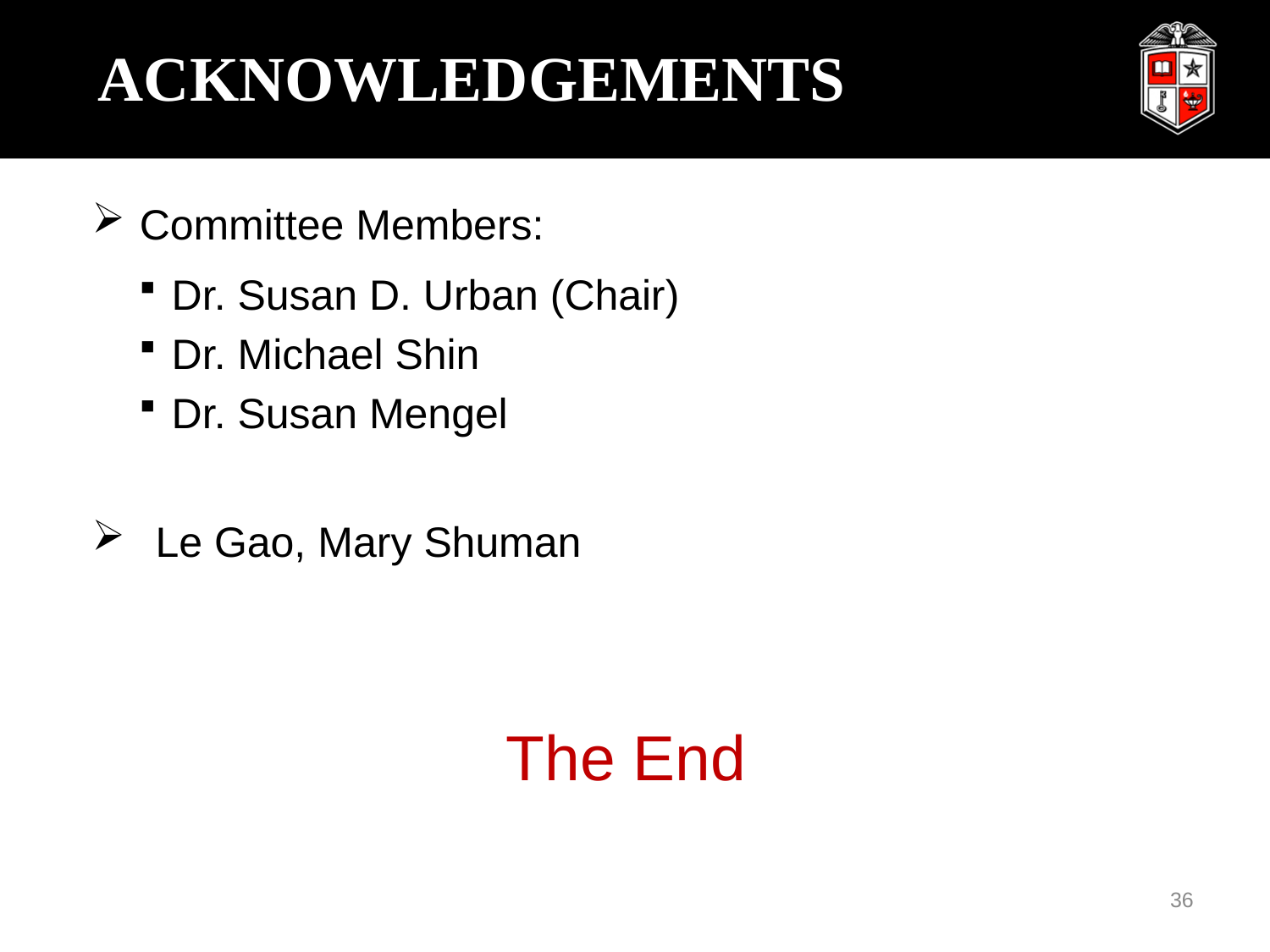

# Acknowledgements
Committee Members:
Dr. Susan D. Urban (Chair)
Dr. Michael Shin
Dr. Susan Mengel

Le Gao, Mary Shuman

The End
36